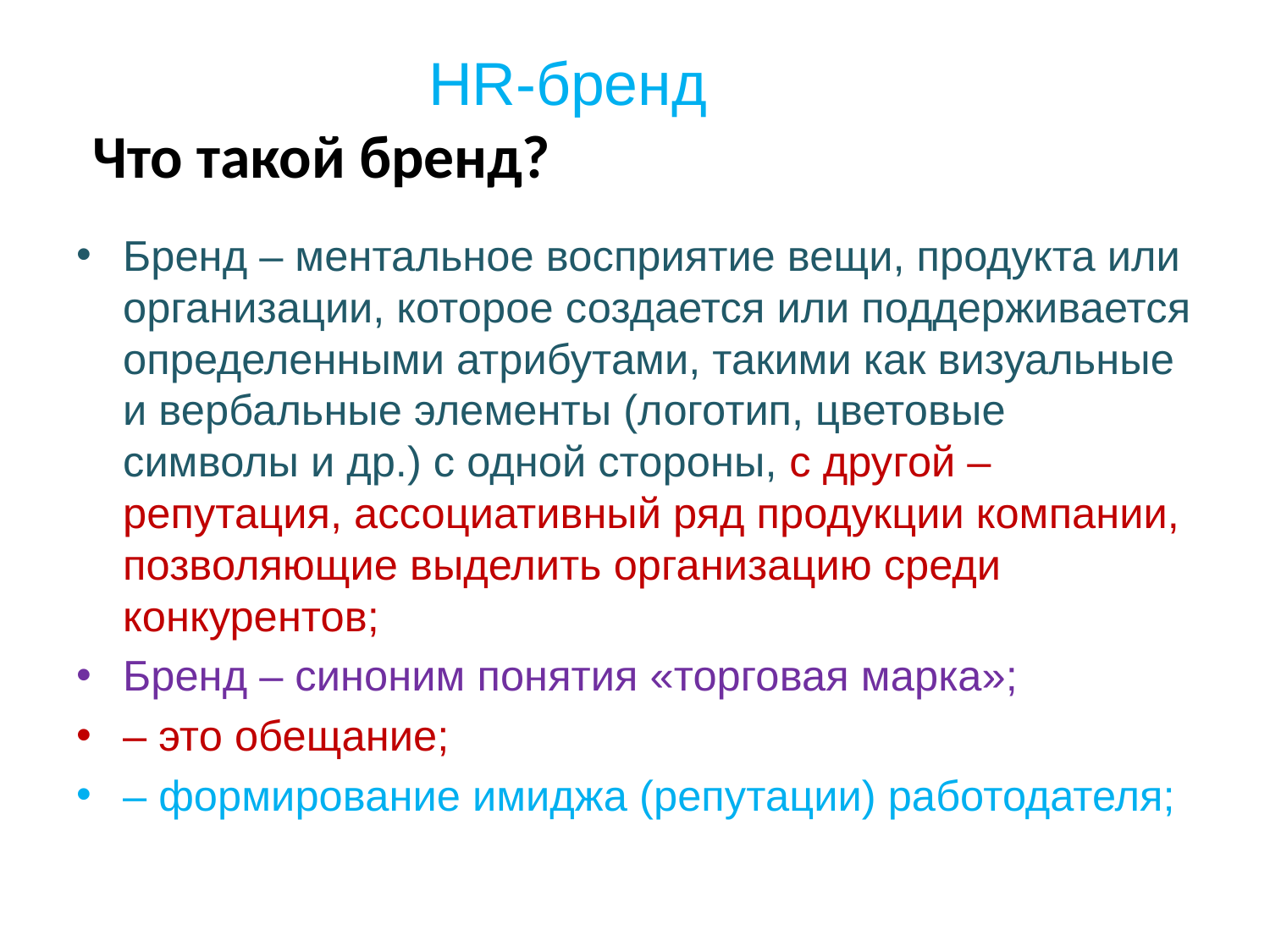

# HR-бренд Что такой бренд?
Бренд – ментальное восприятие вещи, продукта или организации, которое создается или поддерживается определенными атрибутами, такими как визуальные и вербальные элементы (логотип, цветовые символы и др.) с одной стороны, с другой – репутация, ассоциативный ряд продукции компании, позволяющие выделить организацию среди конкурентов;
Бренд – синоним понятия «торговая марка»;
– это обещание;
– формирование имиджа (репутации) работодателя;